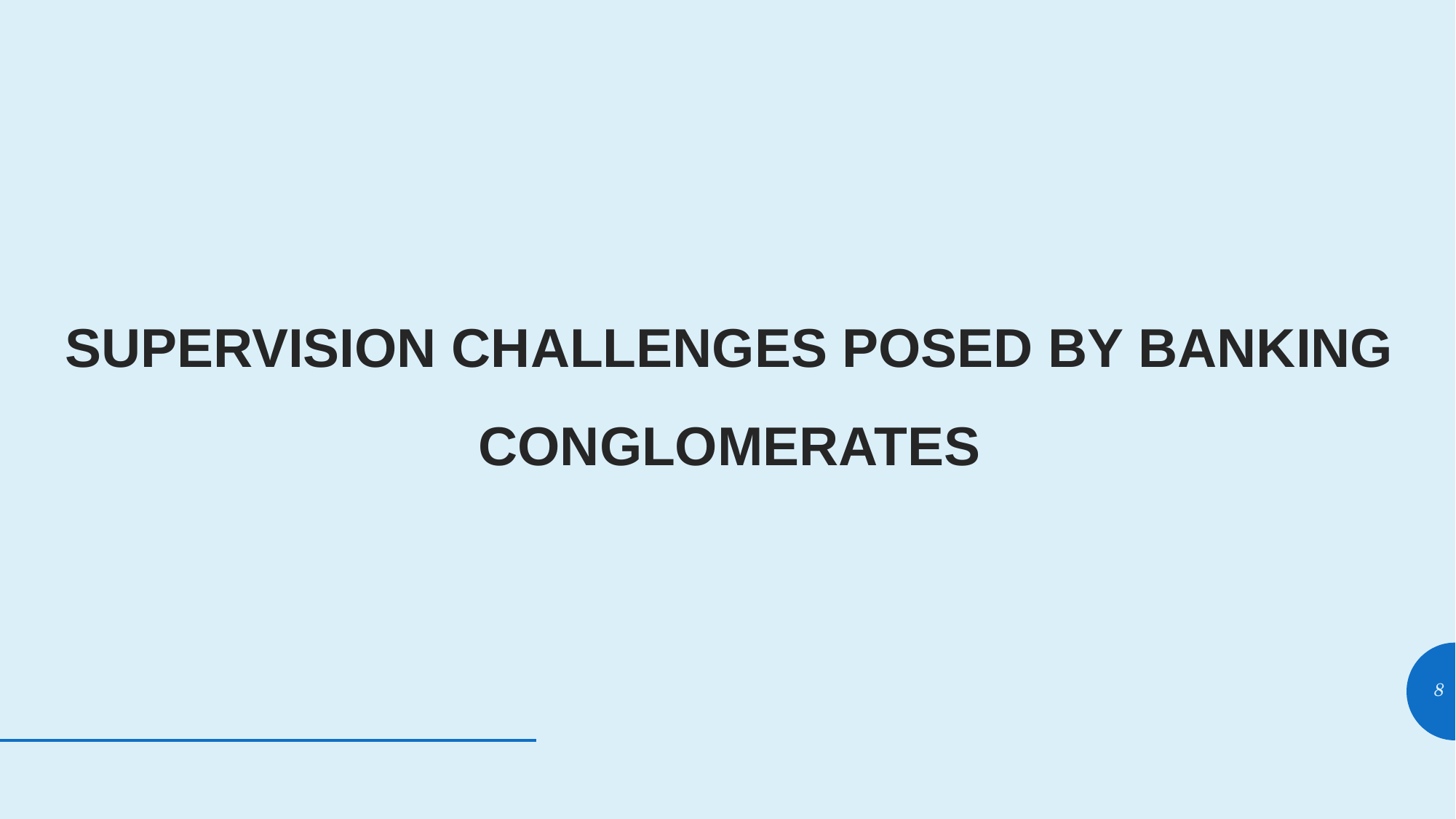

SUPERVISION CHALLENGES POSED BY BANKING CONGLOMERATES
8